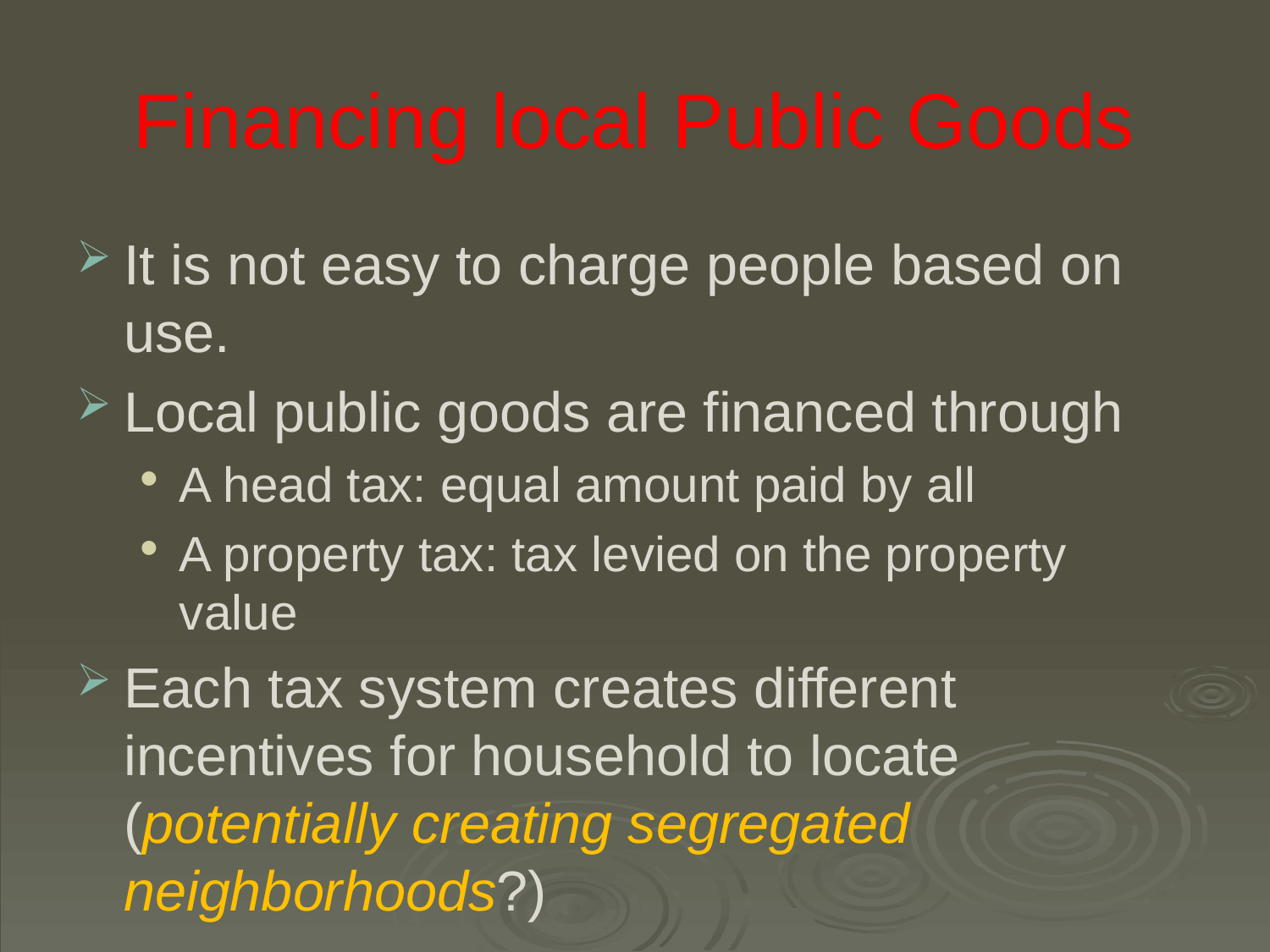

# Financing local Public Goods
It is not easy to charge people based on use.
Local public goods are financed through
A head tax: equal amount paid by all
A property tax: tax levied on the property value
Each tax system creates different incentives for household to locate (potentially creating segregated neighborhoods?)